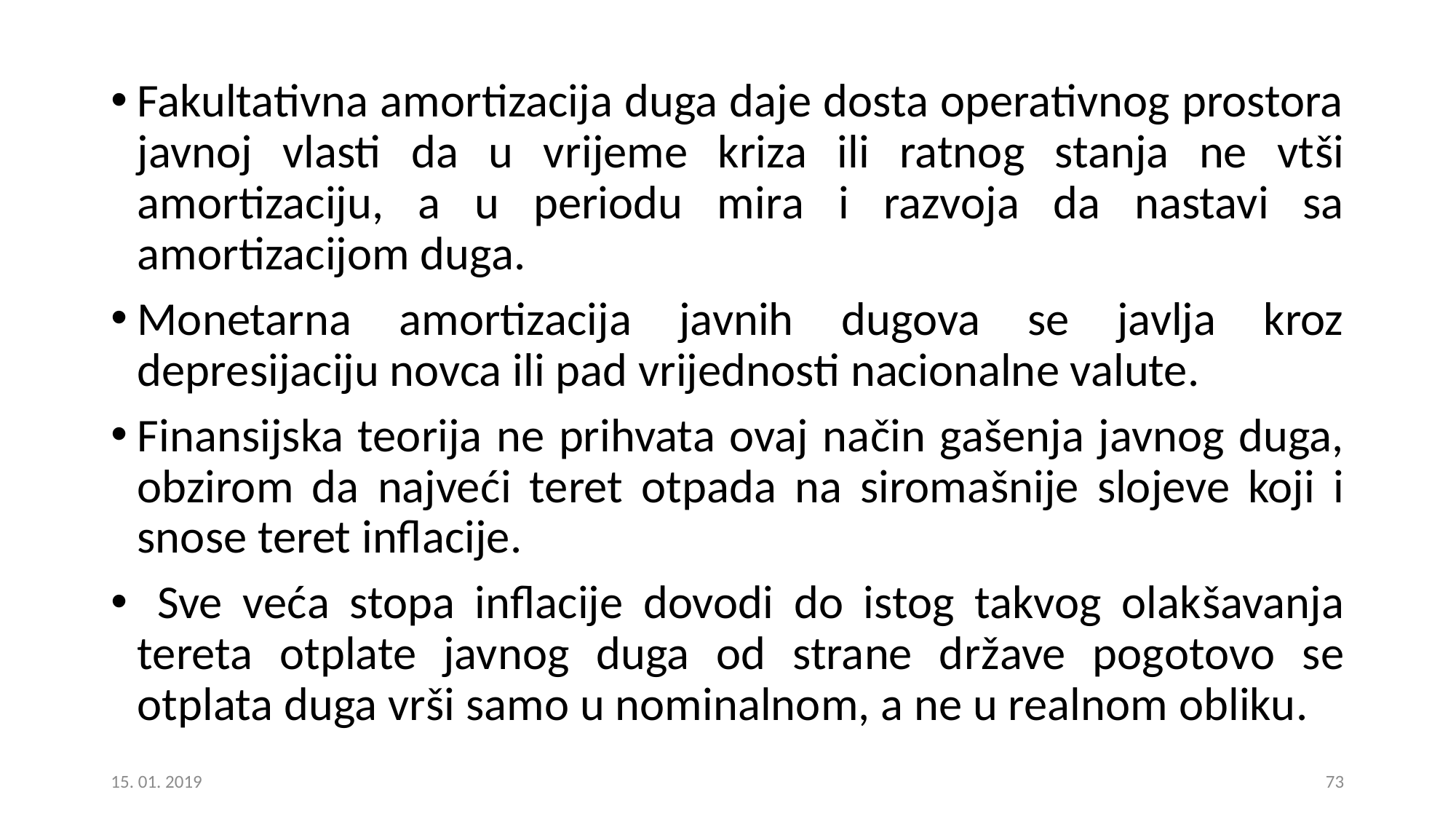

Fakultativna amortizacija duga daje dosta operativnog prostora javnoj vlasti da u vrijeme kriza ili ratnog stanja ne vtši amortizaciju, a u periodu mira i razvoja da nastavi sa amortizacijom duga.
Monetarna amortizacija javnih dugova se javlja kroz depresijaciju novca ili pad vrijednosti nacionalne valute.
Finansijska teorija ne prihvata ovaj način gašenja javnog duga, obzirom da najveći teret otpada na siromašnije slojeve koji i snose teret inflacije.
 Sve veća stopa inflacije dovodi do istog takvog olakšavanja tereta otplate javnog duga od strane države pogotovo se otplata duga vrši samo u nominalnom, a ne u realnom obliku.
15. 01. 2019
73